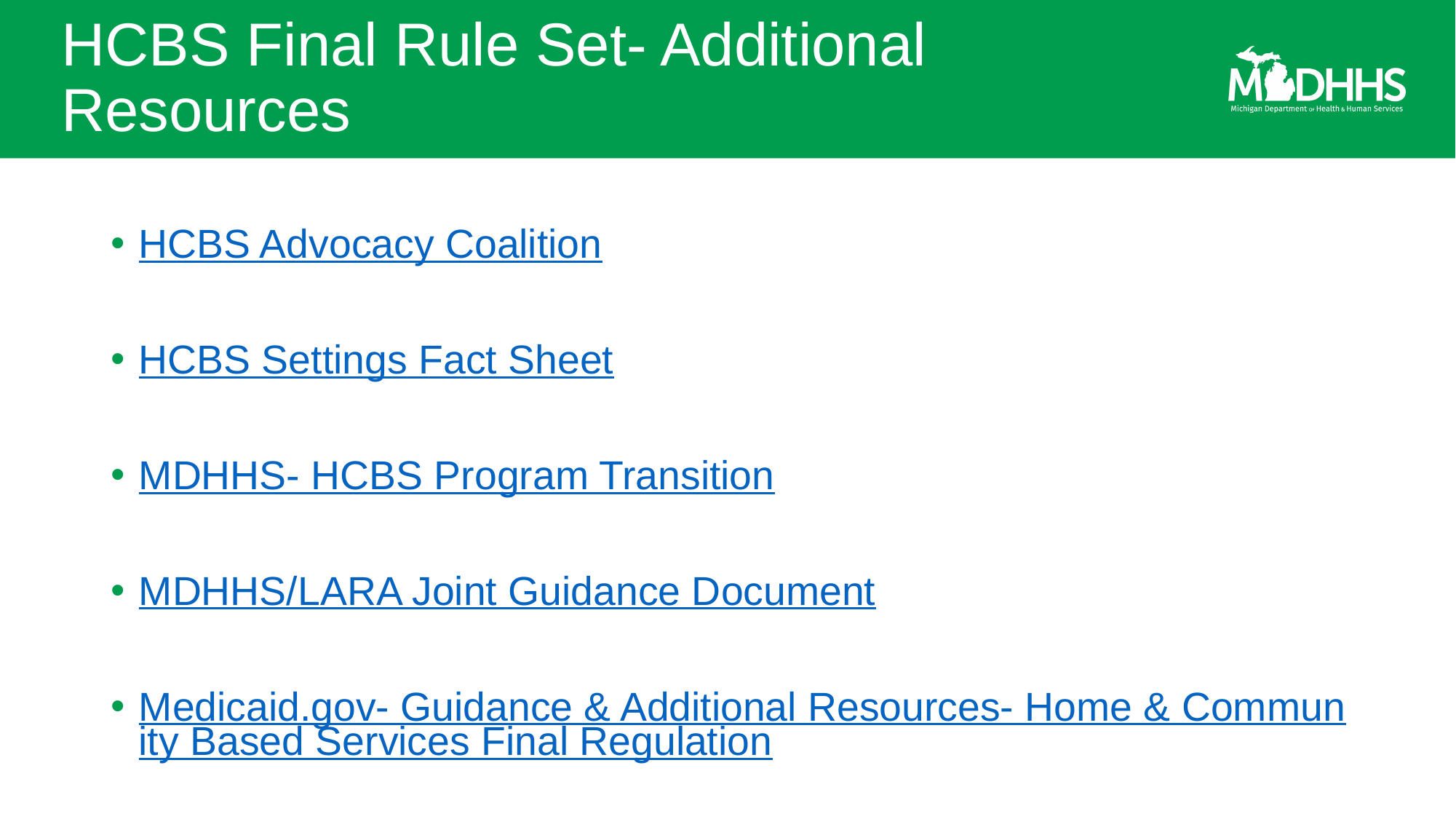

# HCBS Final Rule Set- Additional Resources
HCBS Advocacy Coalition

HCBS Settings Fact Sheet

MDHHS- HCBS Program Transition

MDHHS/LARA Joint Guidance Document

Medicaid.gov- Guidance & Additional Resources- Home & Community Based Services Final Regulation